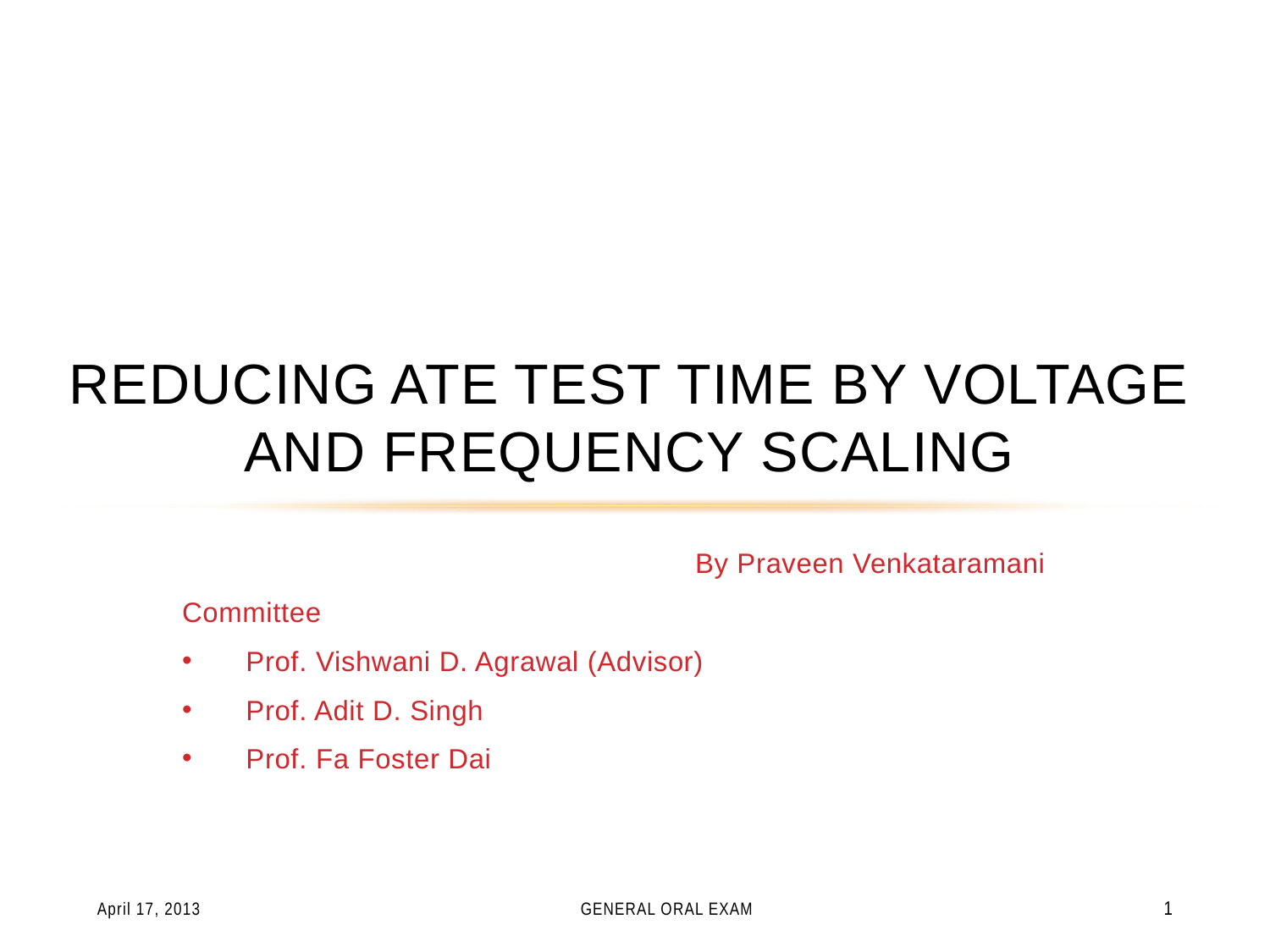

# Reducing ATE Test Time BY Voltage and Frequency SCALING
By Praveen Venkataramani
Committee
Prof. Vishwani D. Agrawal (Advisor)
Prof. Adit D. Singh
Prof. Fa Foster Dai
April 17, 2013
General Oral Exam
1